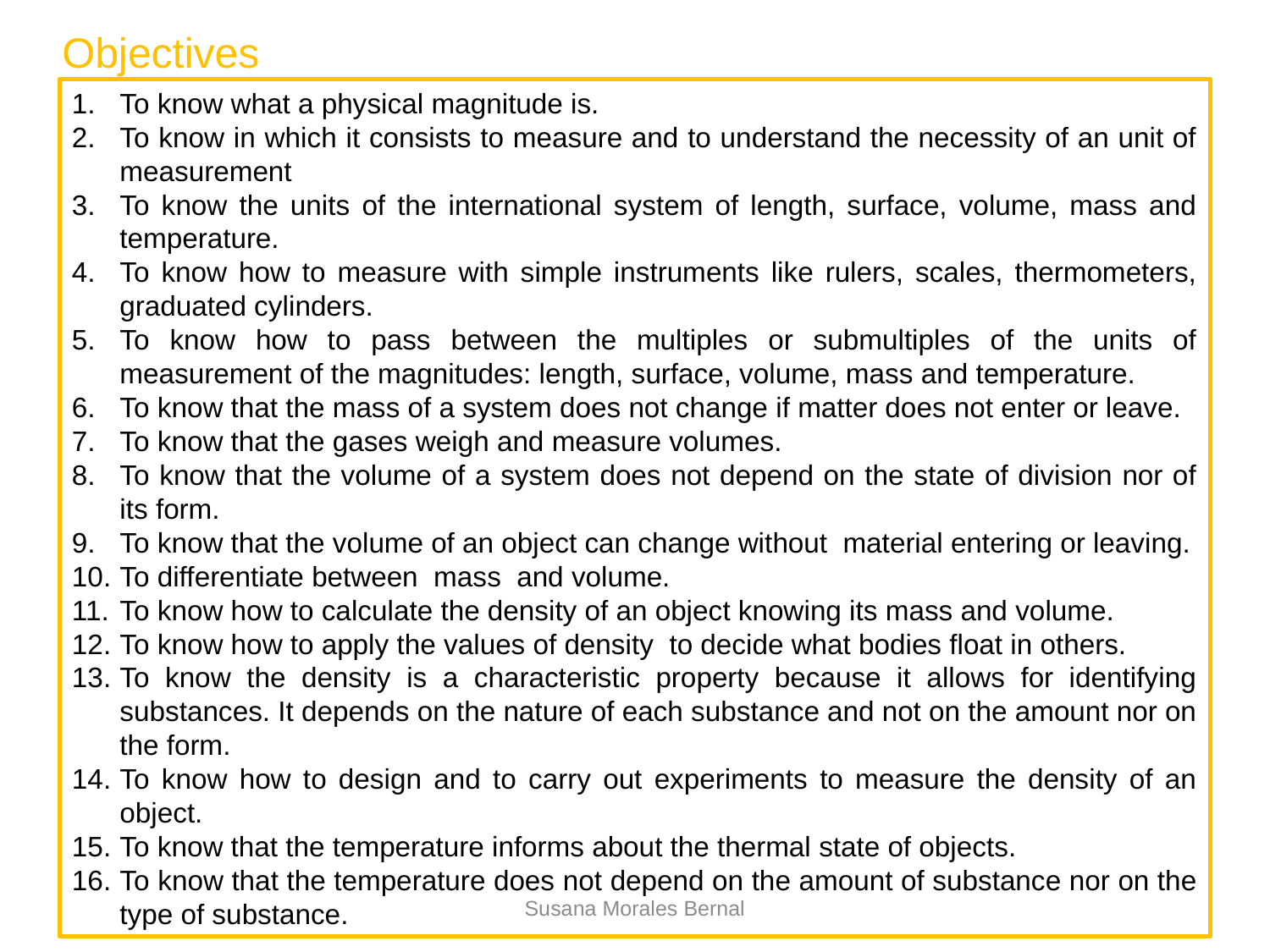

Objectives
To know what a physical magnitude is.
To know in which it consists to measure and to understand the necessity of an unit of measurement
To know the units of the international system of length, surface, volume, mass and temperature.
To know how to measure with simple instruments like rulers, scales, thermometers, graduated cylinders.
To know how to pass between the multiples or submultiples of the units of measurement of the magnitudes: length, surface, volume, mass and temperature.
To know that the mass of a system does not change if matter does not enter or leave.
To know that the gases weigh and measure volumes.
To know that the volume of a system does not depend on the state of division nor of its form.
To know that the volume of an object can change without  material entering or leaving.
To differentiate between  mass  and volume.
To know how to calculate the density of an object knowing its mass and volume.
To know how to apply the values of density  to decide what bodies float in others.
To know the density is a characteristic property because it allows for identifying substances. It depends on the nature of each substance and not on the amount nor on the form.
To know how to design and to carry out experiments to measure the density of an object.
To know that the temperature informs about the thermal state of objects.
To know that the temperature does not depend on the amount of substance nor on the type of substance.
Susana Morales Bernal